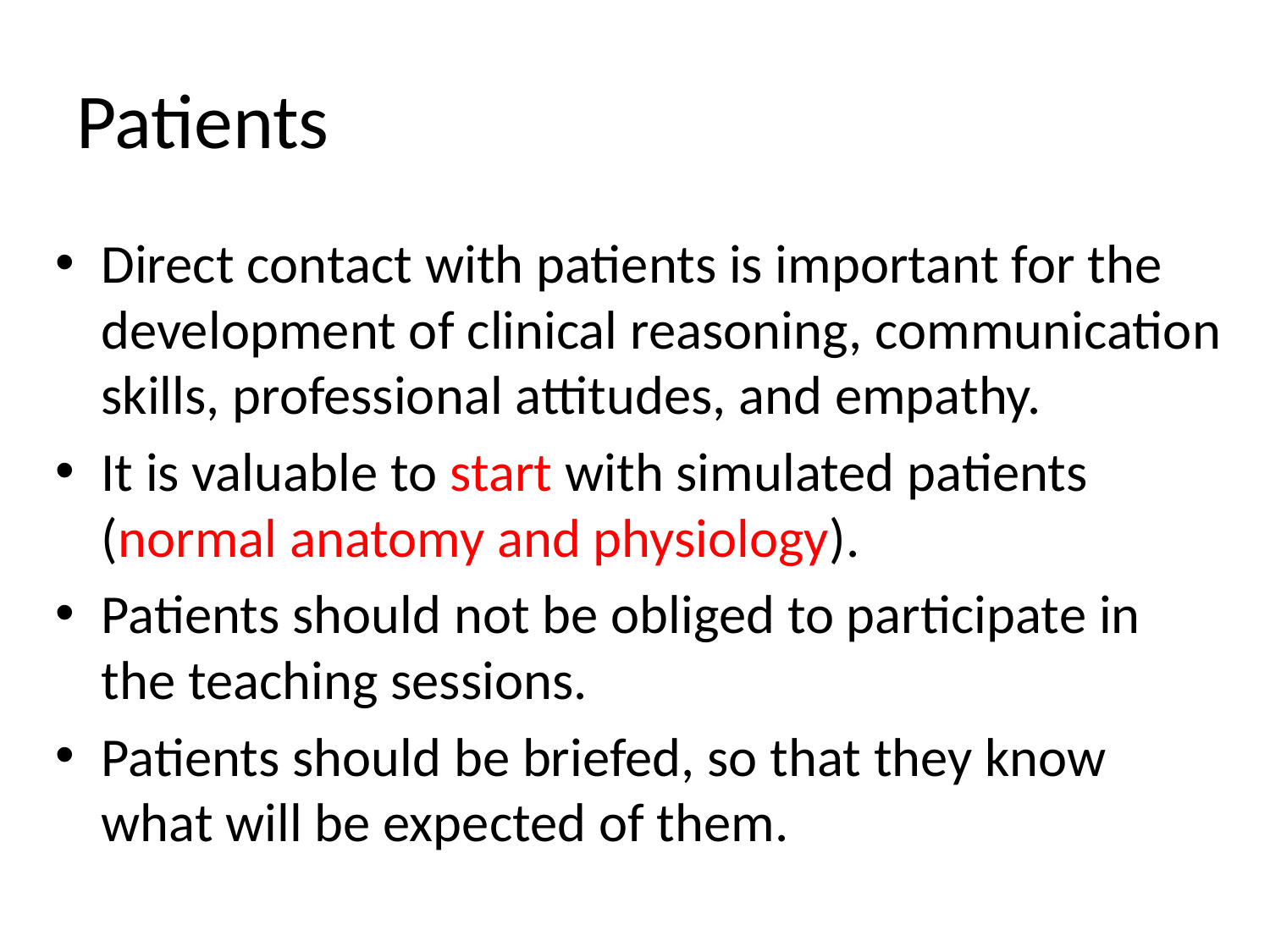

# Patients
Direct contact with patients is important for the development of clinical reasoning, communication skills, professional attitudes, and empathy.
It is valuable to start with simulated patients (normal anatomy and physiology).
Patients should not be obliged to participate in the teaching sessions.
Patients should be briefed, so that they know what will be expected of them.